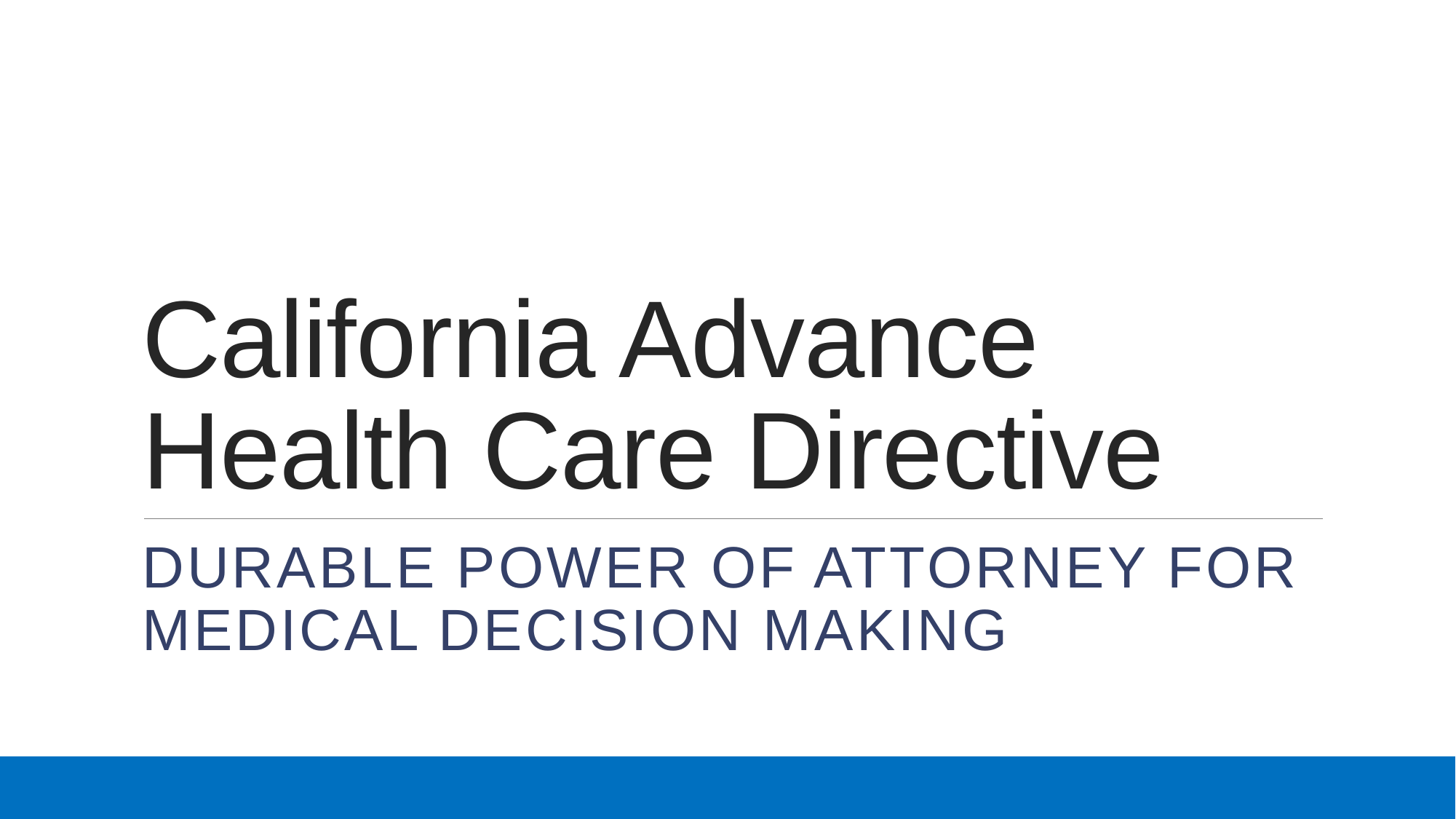

# California Advance Health Care Directive
Durable Power of Attorney for Medical Decision Making